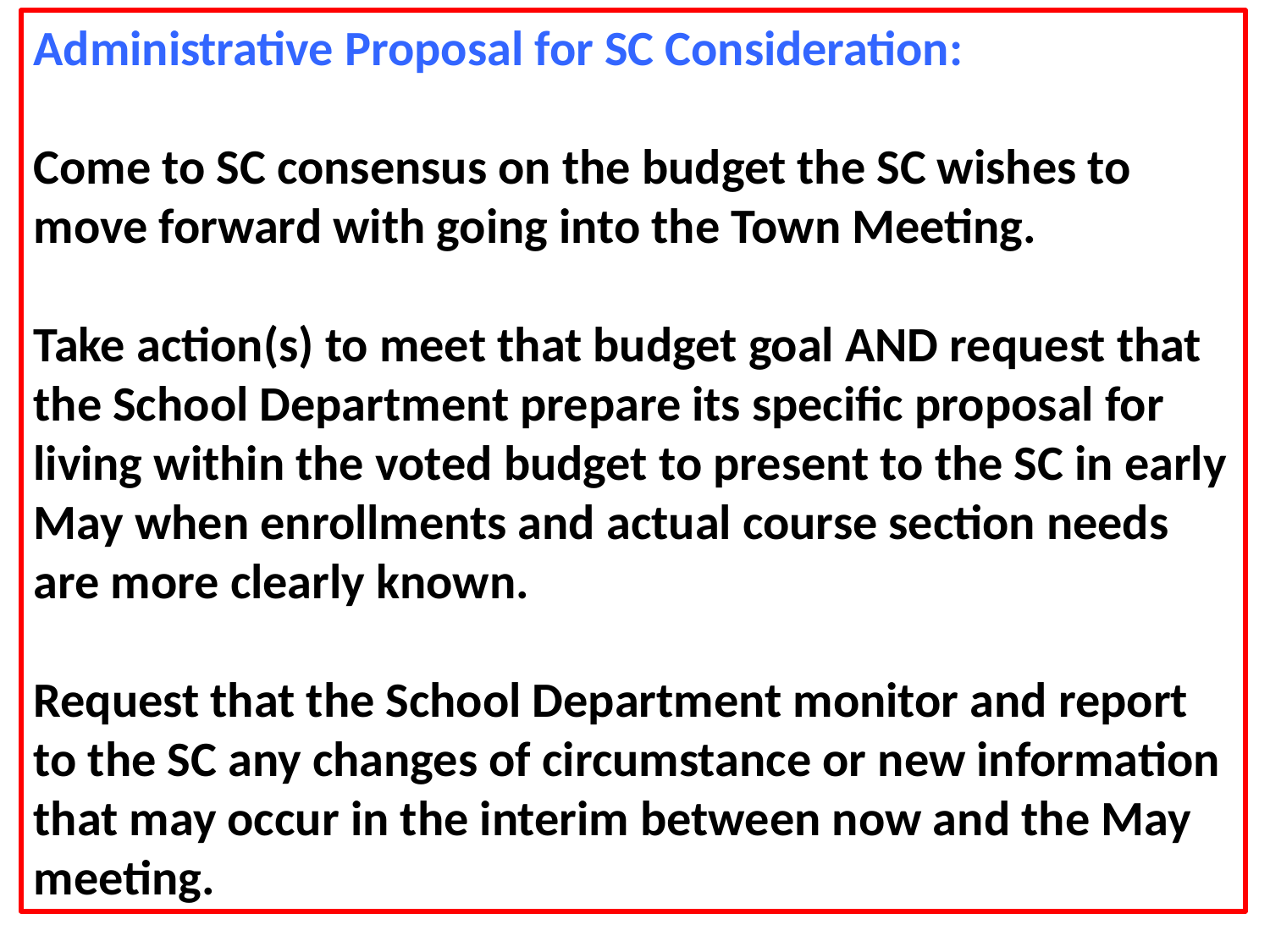

Administrative Proposal for SC Consideration:

Come to SC consensus on the budget the SC wishes to move forward with going into the Town Meeting.

Take action(s) to meet that budget goal AND request that the School Department prepare its specific proposal for living within the voted budget to present to the SC in early May when enrollments and actual course section needs are more clearly known.

Request that the School Department monitor and report to the SC any changes of circumstance or new information that may occur in the interim between now and the May meeting.